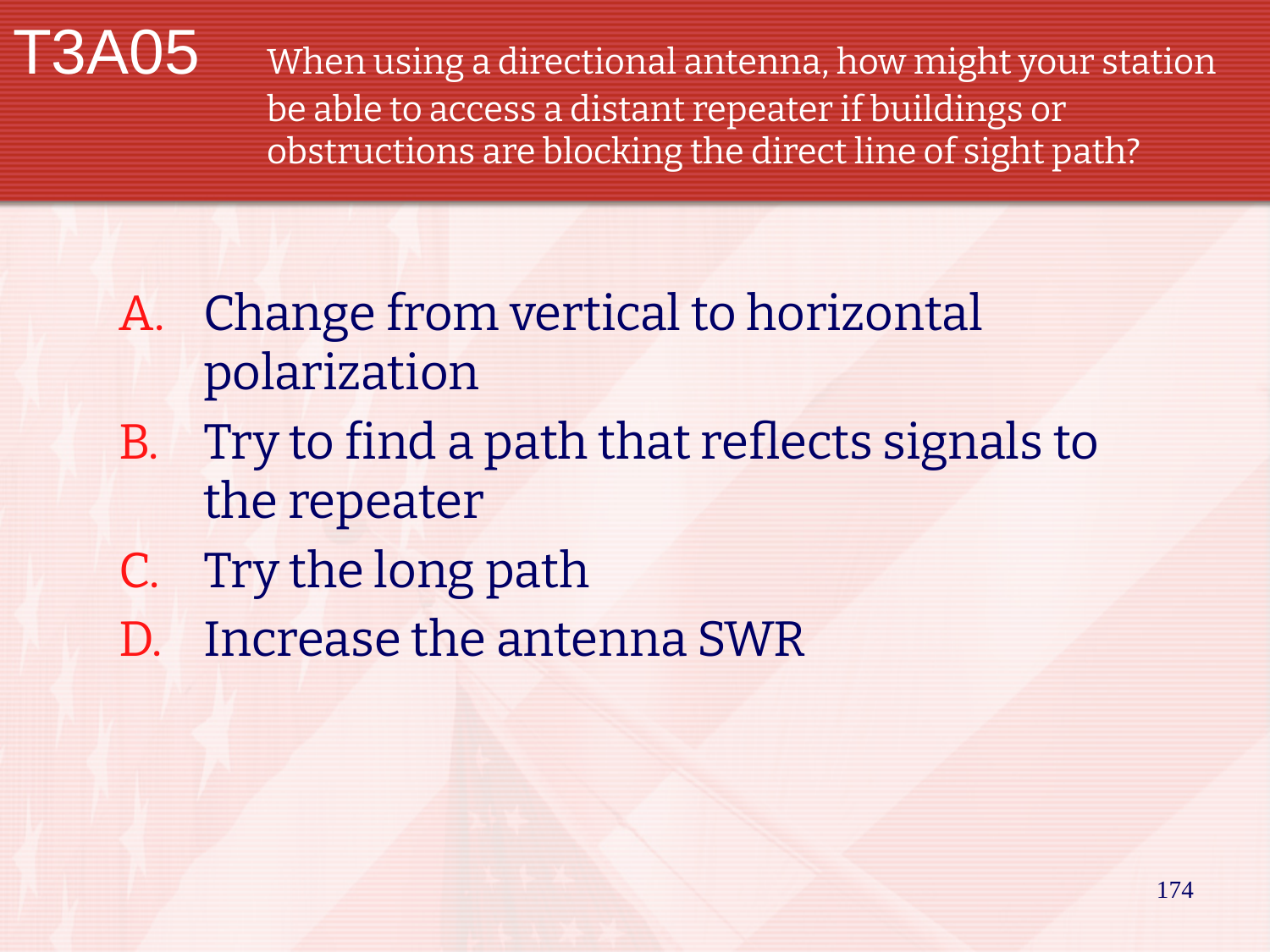

# T3A05		When using a directional antenna, how might your station 		be able to access a distant repeater if buildings or 			obstructions are blocking the direct line of sight path?
Change from vertical to horizontal polarization
Try to find a path that reflects signals to the repeater
Try the long path
Increase the antenna SWR
174